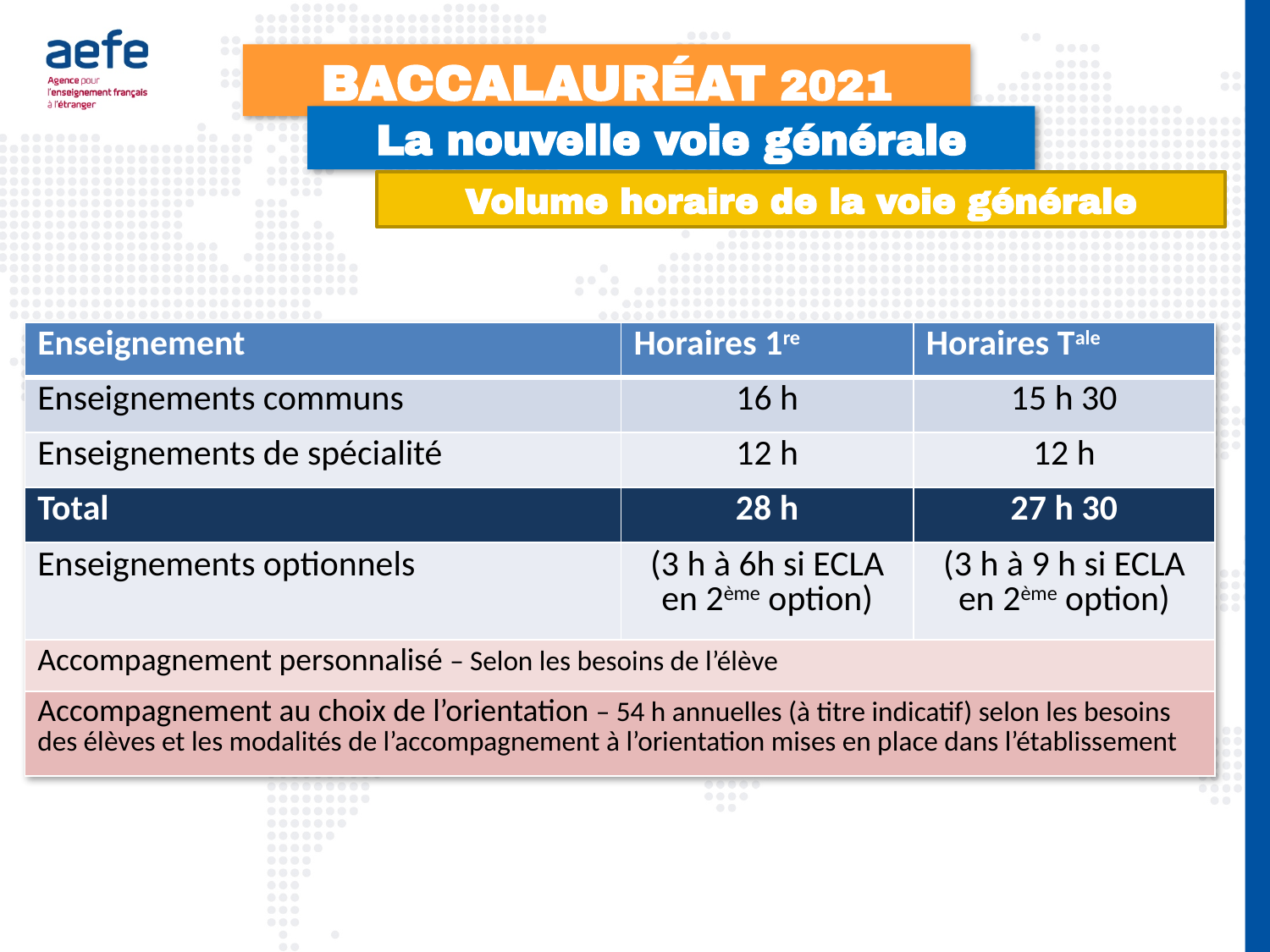

Baccalauréat 2021
La nouvelle voie générale
Volume horaire de la voie générale
| Enseignement | Horaires 1re | Horaires Tale |
| --- | --- | --- |
| Enseignements communs | 16 h | 15 h 30 |
| Enseignements de spécialité | 12 h | 12 h |
| Total | 28 h | 27 h 30 |
| Enseignements optionnels | (3 h à 6h si ECLA en 2ème option) | (3 h à 9 h si ECLA en 2ème option) |
| Accompagnement personnalisé – Selon les besoins de l’élève |  |  |
| Accompagnement au choix de l’orientation – 54 h annuelles (à titre indicatif) selon les besoins des élèves et les modalités de l’accompagnement à l’orientation mises en place dans l’établissement |  |  |